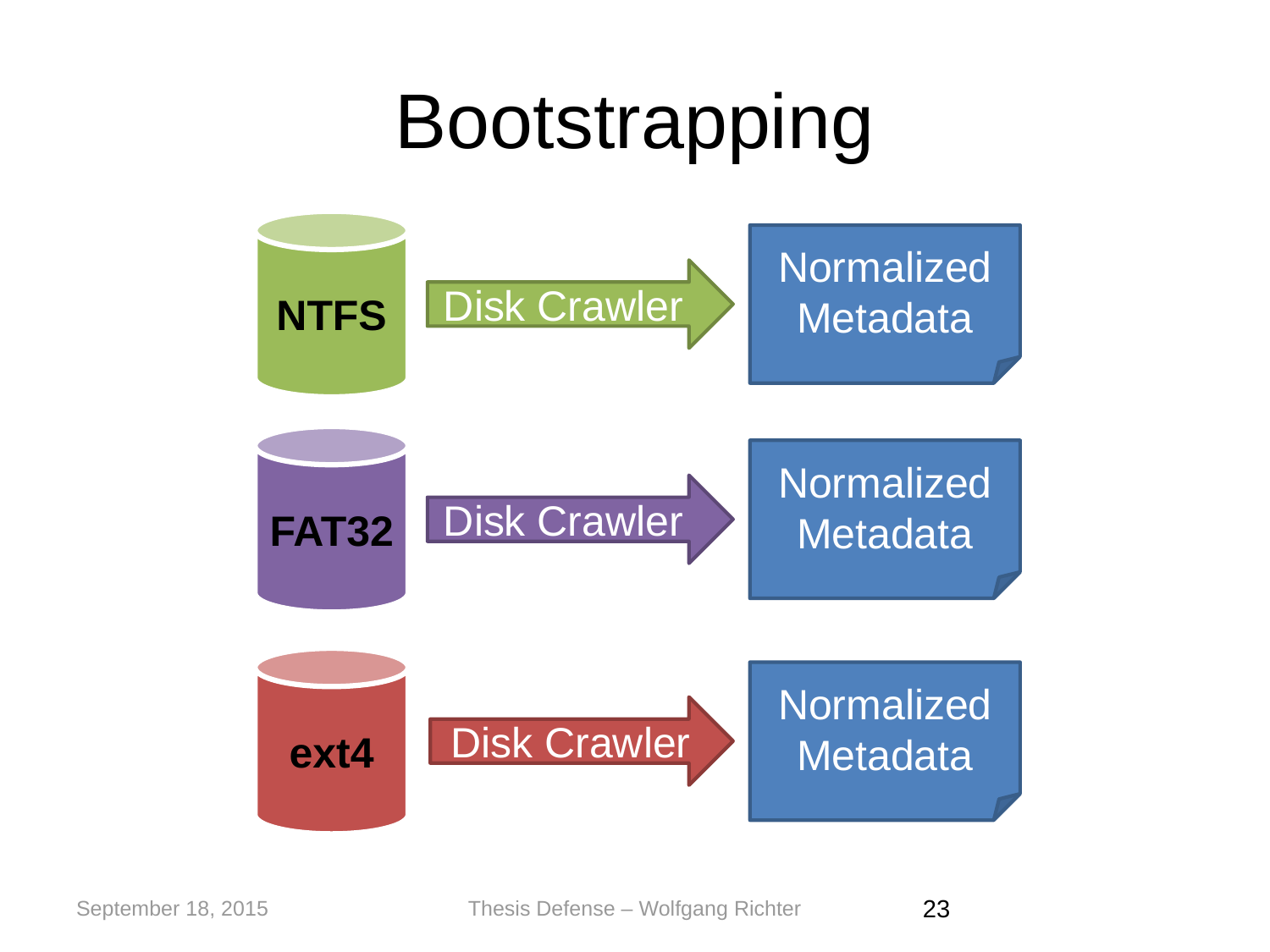

# Bootstrapping
NTFS
Normalized
Metadata
Disk Crawler
FAT32
Normalized
Metadata
Disk Crawler
ext4
Normalized
Metadata
Disk Crawler
September 18, 2015
Thesis Defense – Wolfgang Richter
23